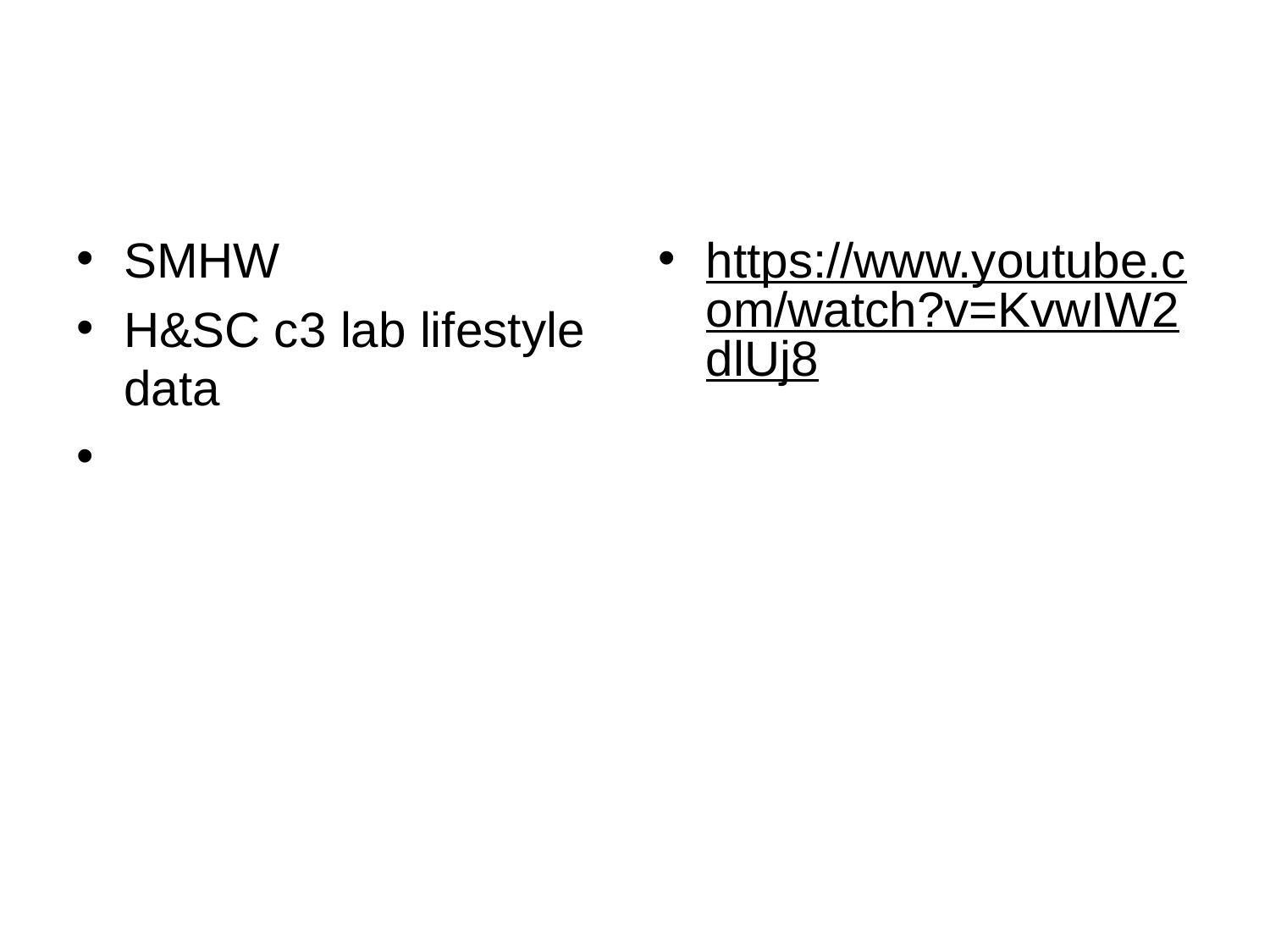

#
SMHW
H&SC c3 lab lifestyle data

https://www.youtube.com/watch?v=KvwIW2dlUj8